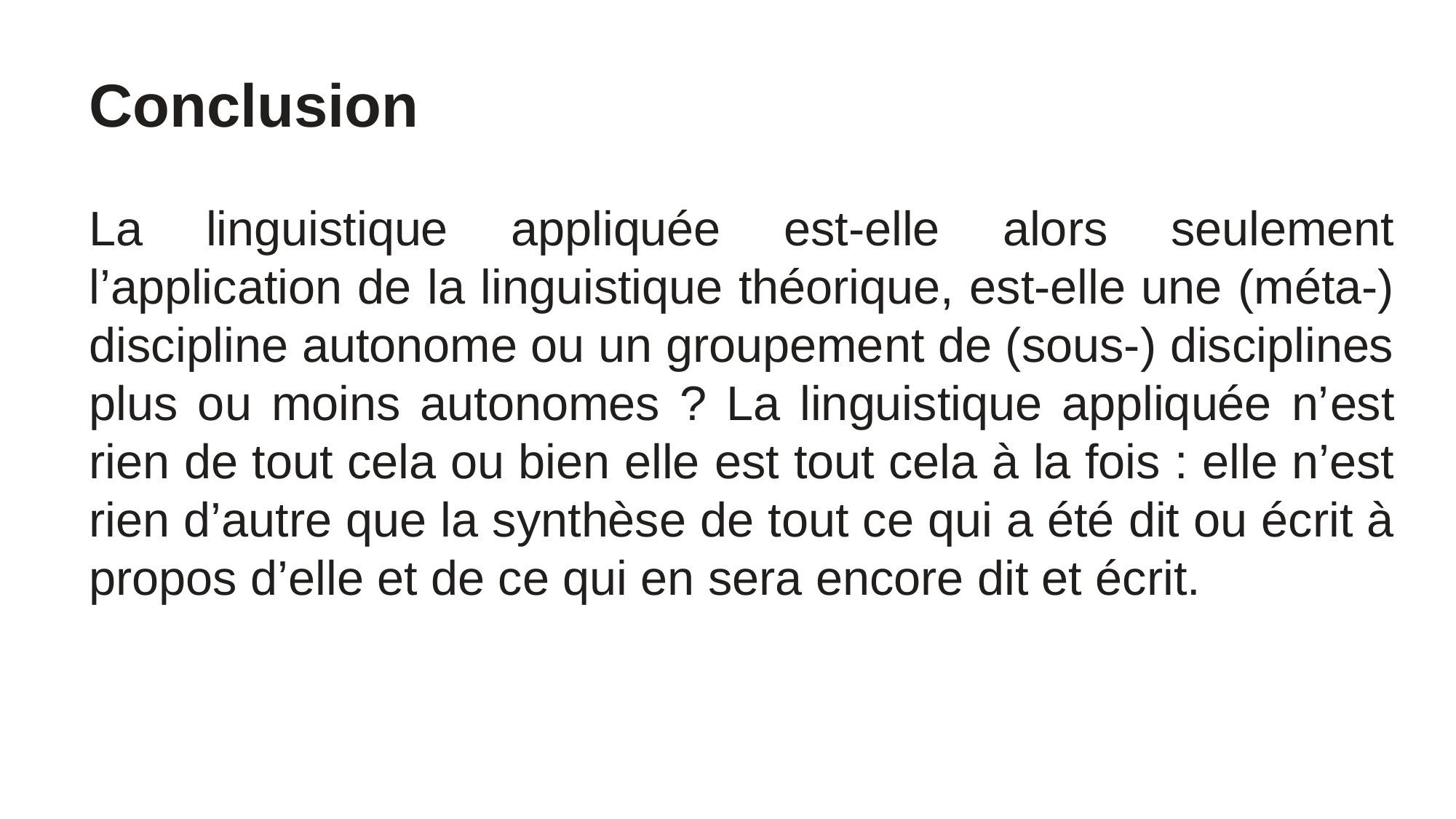

Conclusion

La linguistique appliquée est-elle alors seulement l’application de la linguistique théorique, est-elle une (méta-) discipline autonome ou un groupement de (sous-) disciplines plus ou moins autonomes ? La linguistique appliquée n’est rien de tout cela ou bien elle est tout cela à la fois : elle n’est rien d’autre que la synthèse de tout ce qui a été dit ou écrit à propos d’elle et de ce qui en sera encore dit et écrit.